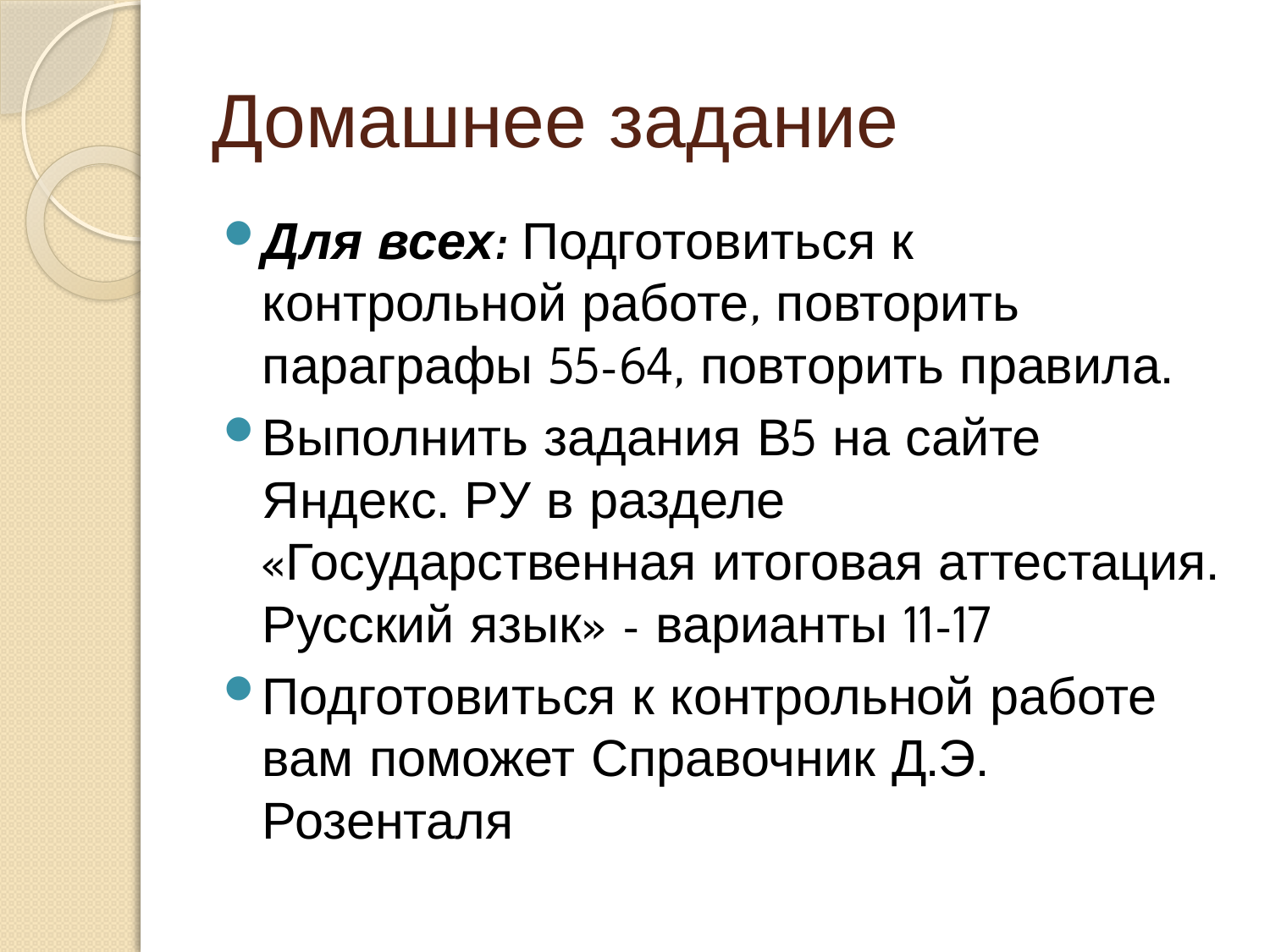

# Домашнее задание
Для всех: Подготовиться к контрольной работе, повторить параграфы 55-64, повторить правила.
Выполнить задания В5 на сайте Яндекс. РУ в разделе «Государственная итоговая аттестация. Русский язык» - варианты 11-17
Подготовиться к контрольной работе вам поможет Справочник Д.Э. Розенталя